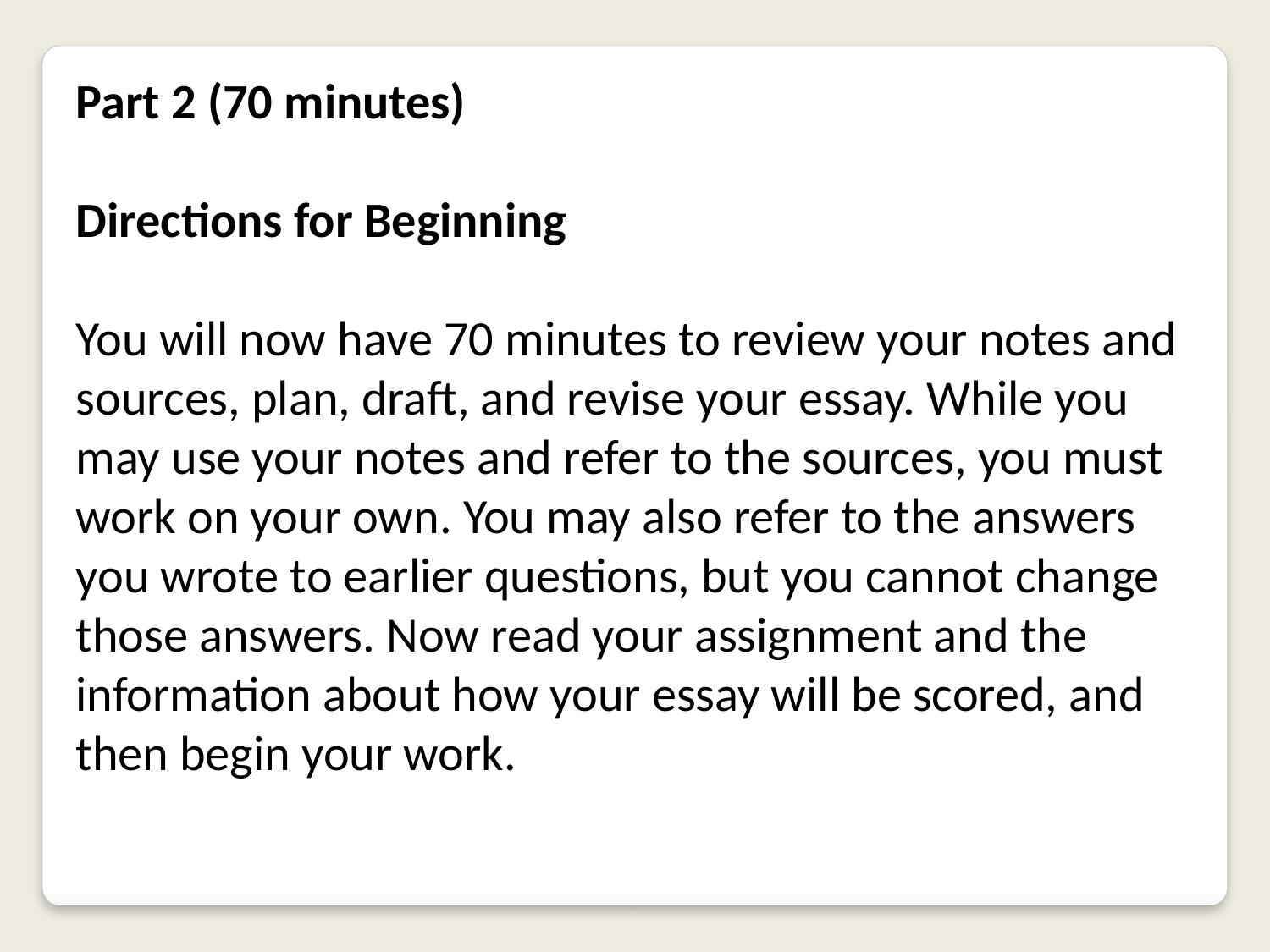

Part 2 (70 minutes)

Directions for Beginning

You will now have 70 minutes to review your notes and sources, plan, draft, and revise your essay. While you may use your notes and refer to the sources, you must work on your own. You may also refer to the answers you wrote to earlier questions, but you cannot change those answers. Now read your assignment and the information about how your essay will be scored, and then begin your work.